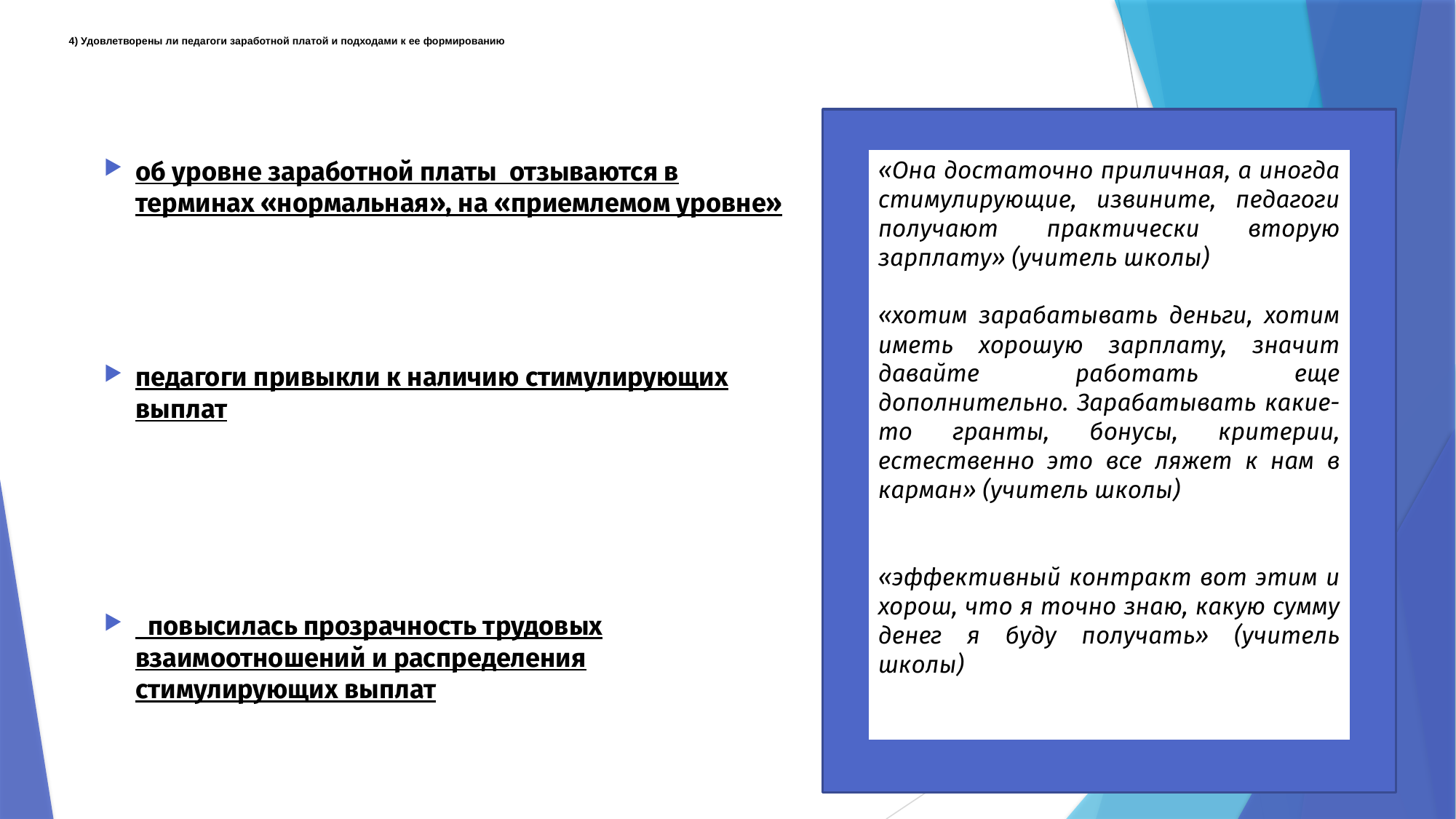

# 4) Удовлетворены ли педагоги заработной платой и подходами к ее формированию
с
об уровне заработной платы  отзываются в терминах «нормальная», на «приемлемом уровне»

педагоги привыкли к наличию стимулирующих выплат

  повысилась прозрачность трудовых взаимоотношений и распределения стимулирующих выплат

«Она достаточно приличная, а иногда стимулирующие, извините, педагоги получают практически вторую зарплату» (учитель школы)

«хотим зарабатывать деньги, хотим иметь хорошую зарплату, значит давайте работать еще дополнительно. Зарабатывать какие-то гранты, бонусы, критерии, естественно это все ляжет к нам в карман» (учитель школы)

«эффективный контракт вот этим и хорош, что я точно знаю, какую сумму денег я буду получать» (учитель школы)